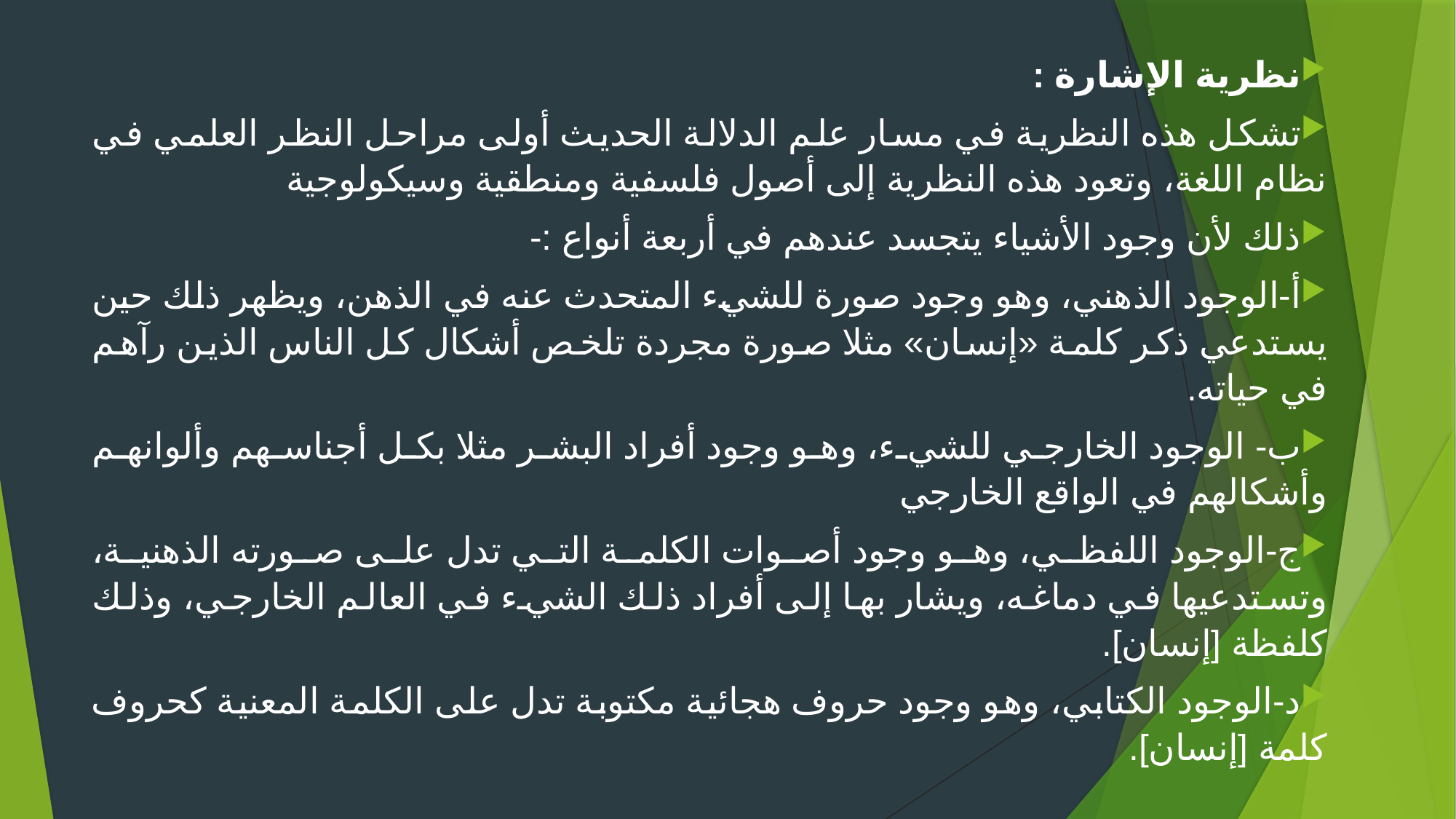

نظرية الإشارة :
تشكل هذه النظرية في مسار علم الدلالة الحديث أولى مراحل النظر العلمي في نظام اللغة، وتعود هذه النظرية إلى أصول فلسفية ومنطقية وسيكولوجية
ذلك لأن وجود الأشياء يتجسد عندهم في أربعة أنواع :-
أ-الوجود الذهني، وهو وجود صورة للشيء المتحدث عنه في الذهن، ويظهر ذلك حين يستدعي ذكر كلمة «إنسان» مثلا صورة مجردة تلخص أشكال كل الناس الذين رآهم في حياته.
ب- الوجود الخارجي للشيء، وهو وجود أفراد البشر مثلا بكل أجناسهم وألوانهم وأشكالهم في الواقع الخارجي
ج-الوجود اللفظي، وهو وجود أصوات الكلمة التي تدل على صورته الذهنية، وتستدعيها في دماغه، ويشار بها إلى أفراد ذلك الشيء في العالم الخارجي، وذلك كلفظة [إنسان].
د-الوجود الكتابي، وهو وجود حروف هجائية مكتوبة تدل على الكلمة المعنية كحروف كلمة [إنسان].